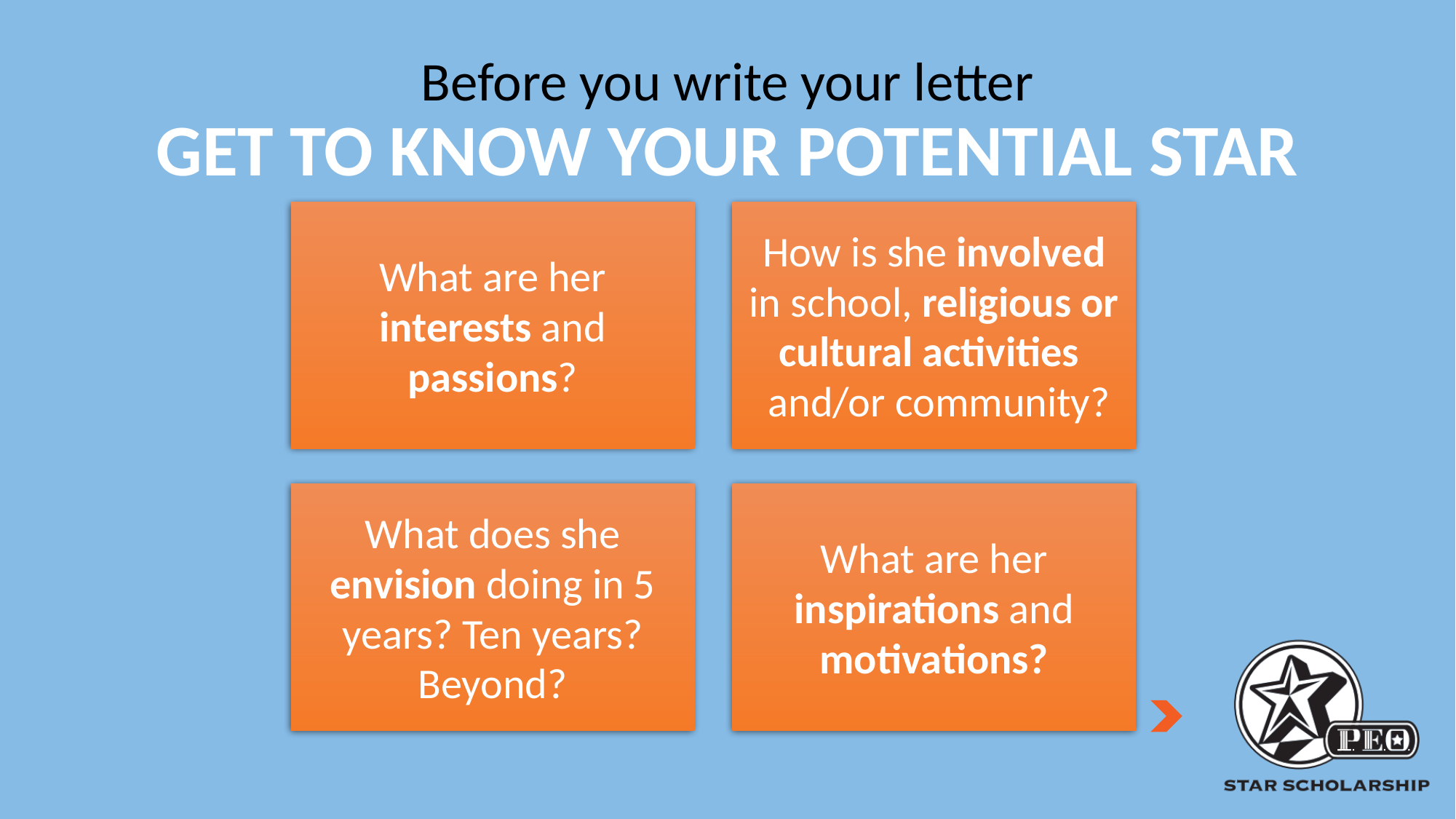

# Before you write your letter GET TO KNOW YOUR POTENTIAL STAR
What are her interests and passions?
How is she involved in school, religious or cultural activities
 and/or community?
What does she envision doing in 5 years? Ten years? Beyond?
What are her inspirations and motivations?